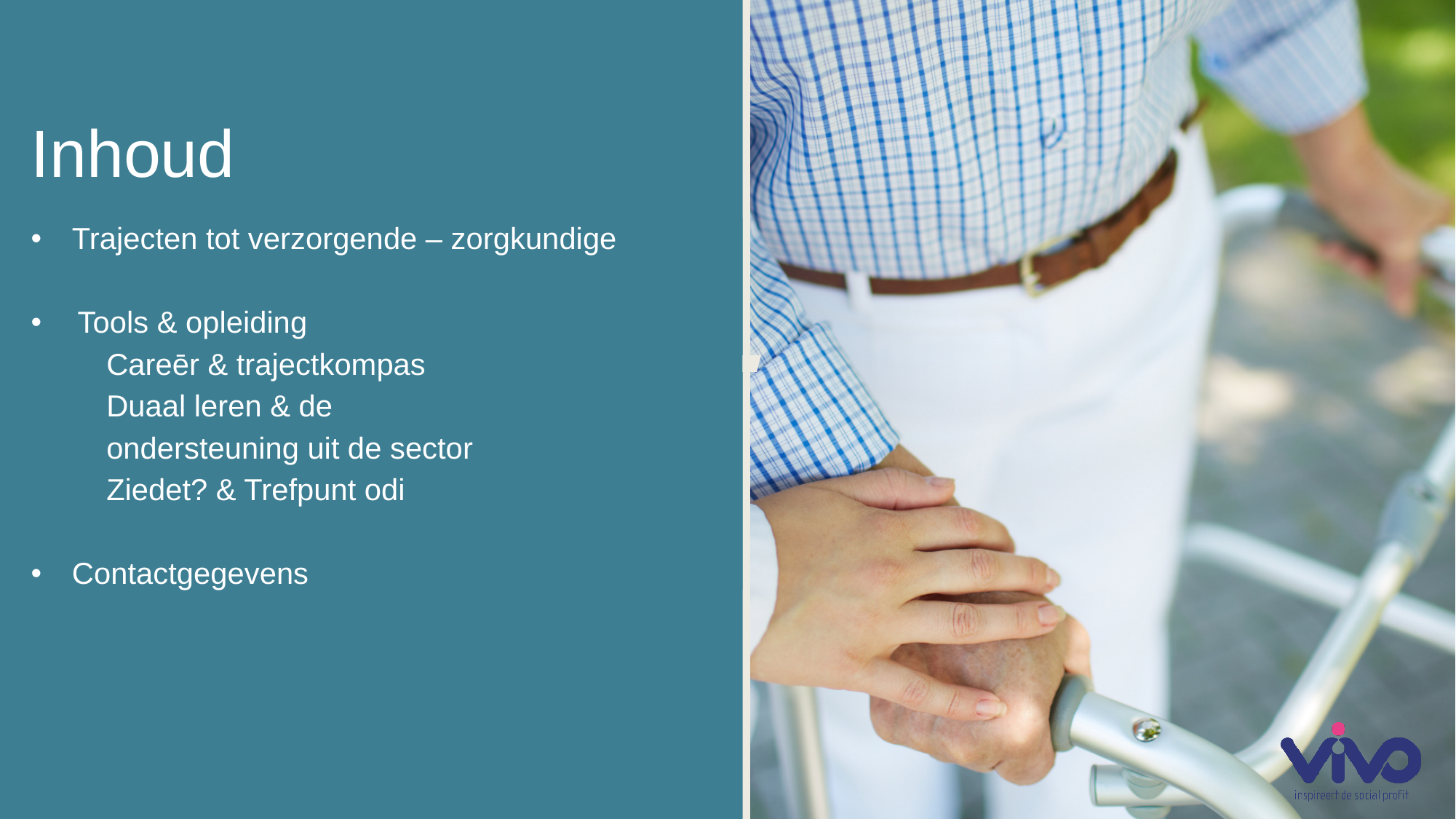

Inhoud
Trajecten tot verzorgende – zorgkundige

   Tools & opleiding
         Careēr & trajectkompas
         Duaal leren & de
         ondersteuning uit de sector
         Ziedet? & Trefpunt odi

Contactgegevens